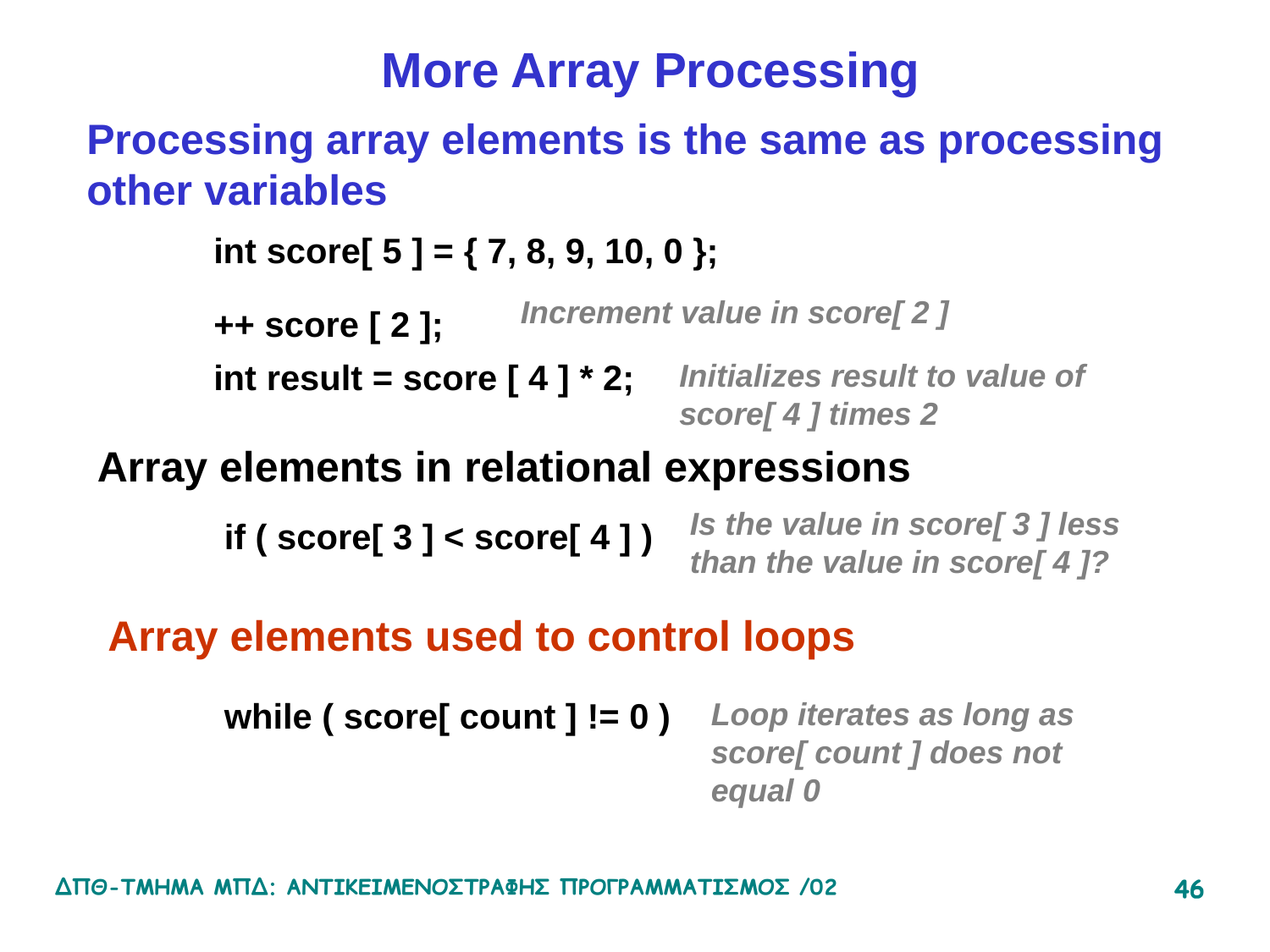

More Array Processing
Processing array elements is the same as processing other variables
int score[ 5 ] = { 7, 8, 9, 10, 0 };
Increment value in score[ 2 ]
++ score [ 2 ];
int result = score [ 4 ] * 2;
Initializes result to value of score[ 4 ] times 2
Array elements in relational expressions
Is the value in score[ 3 ] less than the value in score[ 4 ]?
if ( score[ 3 ] < score[ 4 ] )
Array elements used to control loops
while ( score[ count ] != 0 )
Loop iterates as long as
score[ count ] does not equal 0
ΔΠΘ-ΤΜΗΜΑ ΜΠΔ: ΑΝΤΙΚΕΙΜΕΝΟΣΤΡΑΦΗΣ ΠΡΟΓΡΑΜΜΑΤΙΣΜΟΣ /02
46